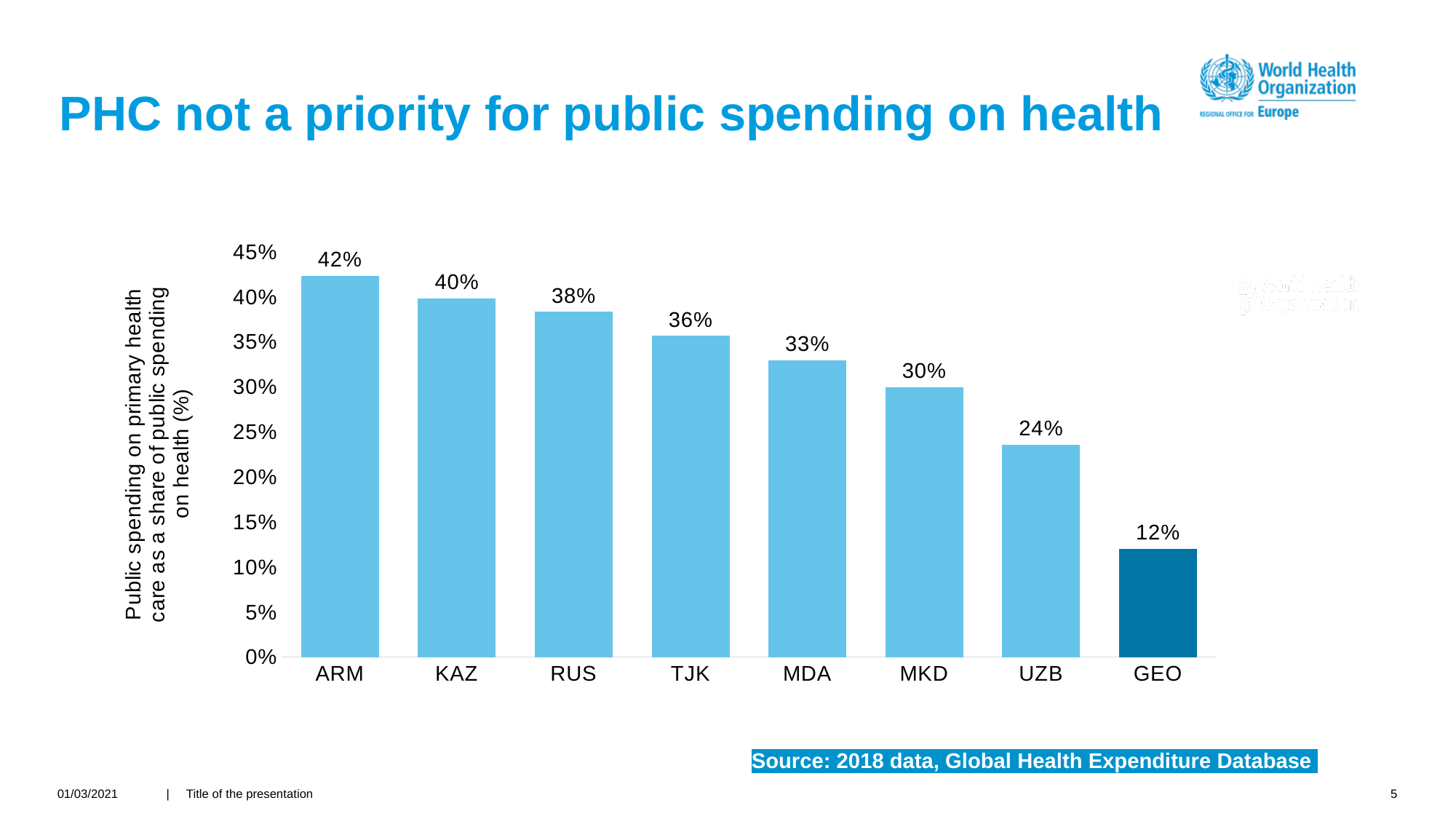

# PHC not a priority for public spending on health

### Chart

| Category | Public spending on primary health care as a share of government expenditure on health (%) |
|---|---|
|  ARM  | 0.4237375557422638 |
|  KAZ  | 0.3986436128616333 |
|  RUS  | 0.38356339931488037 |
|  TJK  | 0.35689839720726013 |
|  MDA  | 0.32979780435562134 |
|  MKD  | 0.29982447624206543 |
|  UZB  | 0.236198291182518 |
|  GEO  | 0.12030240148305893 |
Source: 2018 data, Global Health Expenditure Database

01/03/2021
|     Title of the presentation
5